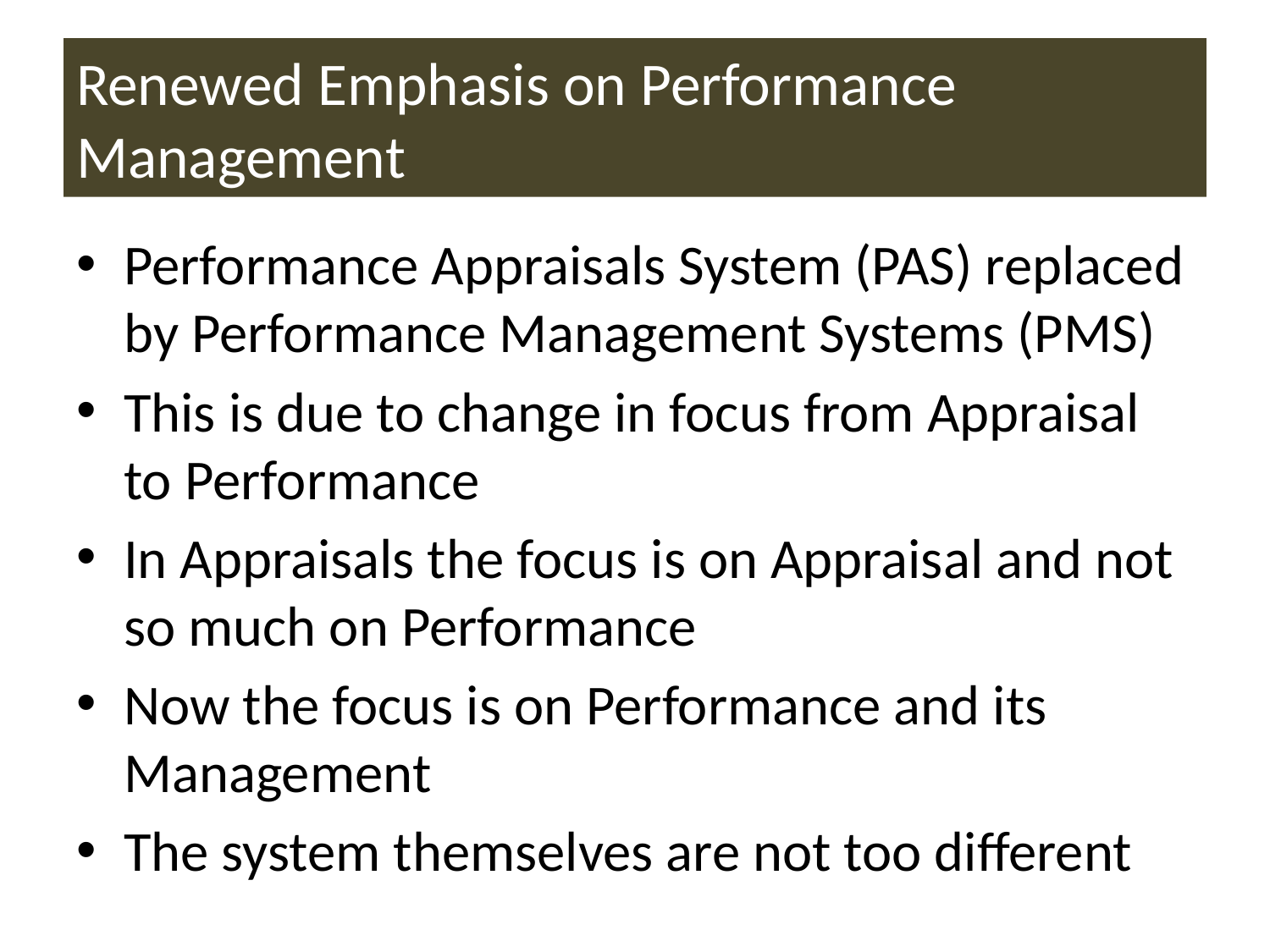

# Renewed Emphasis on Performance Management
Performance Appraisals System (PAS) replaced by Performance Management Systems (PMS)
This is due to change in focus from Appraisal to Performance
In Appraisals the focus is on Appraisal and not so much on Performance
Now the focus is on Performance and its Management
The system themselves are not too different